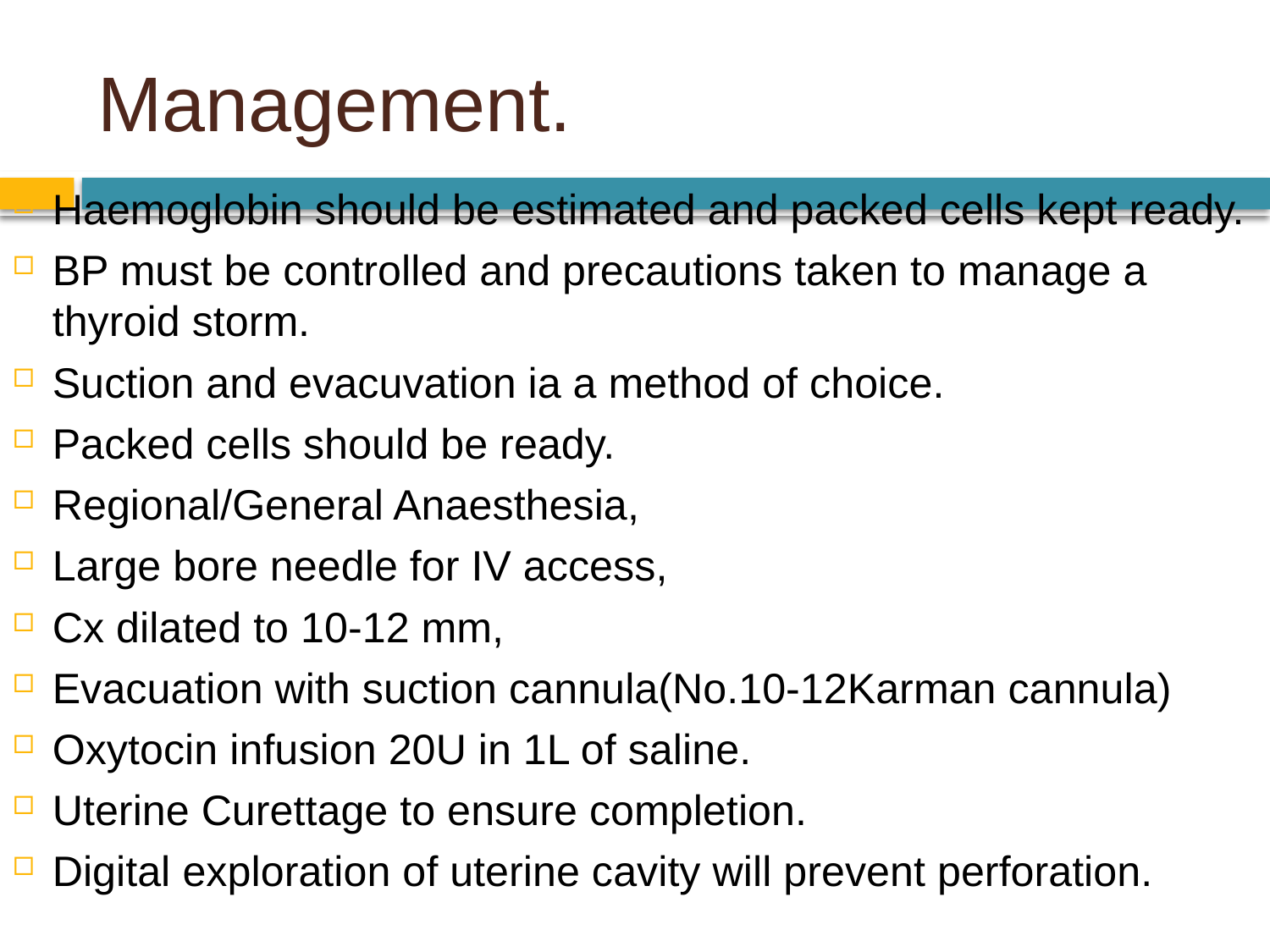

# Management.
Haemoglobin should be estimated and packed cells kept ready.
BP must be controlled and precautions taken to manage a thyroid storm.
Suction and evacuvation ia a method of choice.
Packed cells should be ready.
Regional/General Anaesthesia,
Large bore needle for IV access,
Cx dilated to 10-12 mm,
Evacuation with suction cannula(No.10-12Karman cannula)
Oxytocin infusion 20U in 1L of saline.
Uterine Curettage to ensure completion.
Digital exploration of uterine cavity will prevent perforation.